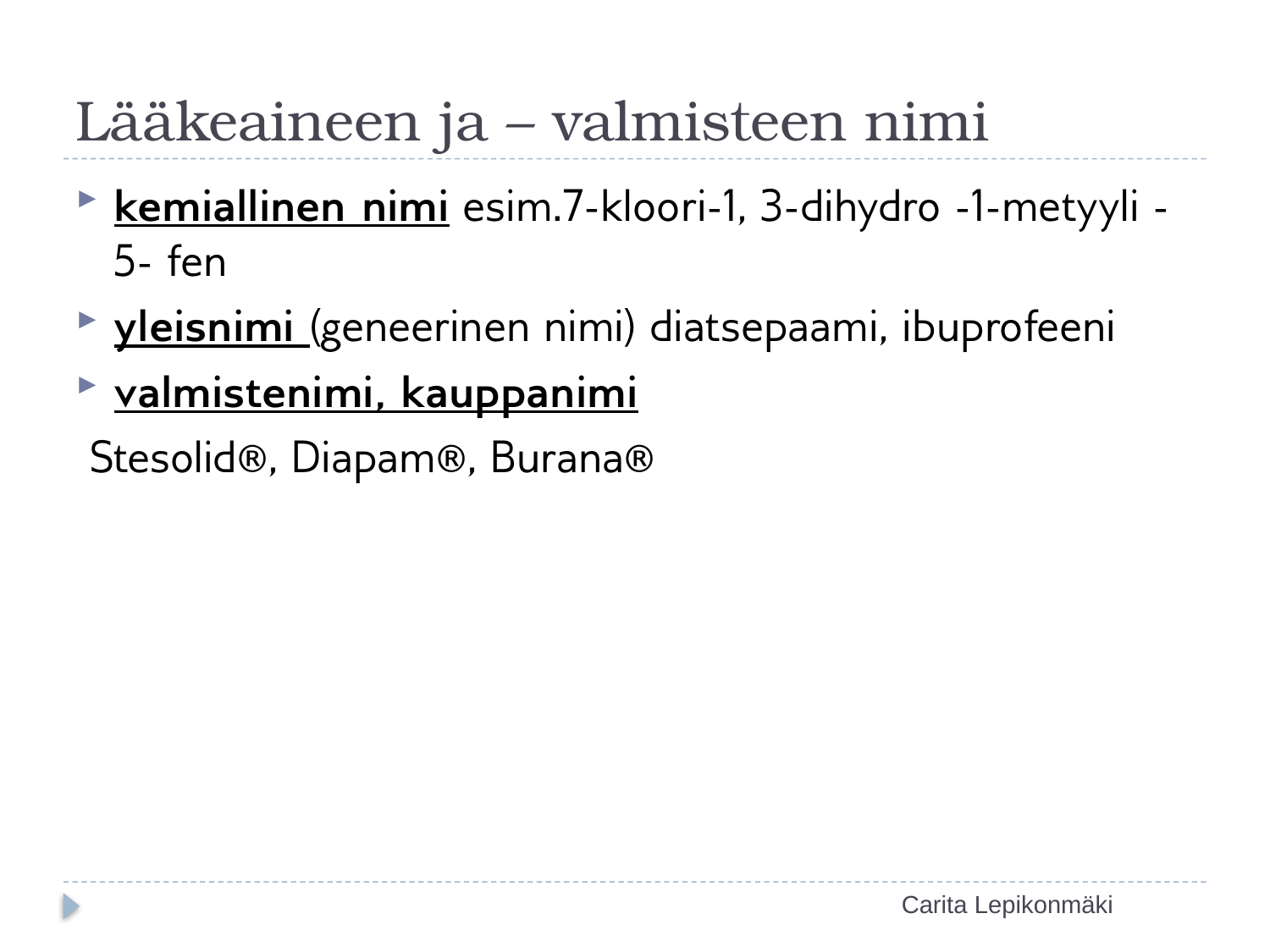

# Lääkeaineen ja – valmisteen nimi
kemiallinen nimi esim.7-kloori-1, 3-dihydro -1-metyyli -5- fen
yleisnimi (geneerinen nimi) diatsepaami, ibuprofeeni
valmistenimi, kauppanimi
 Stesolid®, Diapam®, Burana®

Carita Lepikonmäki